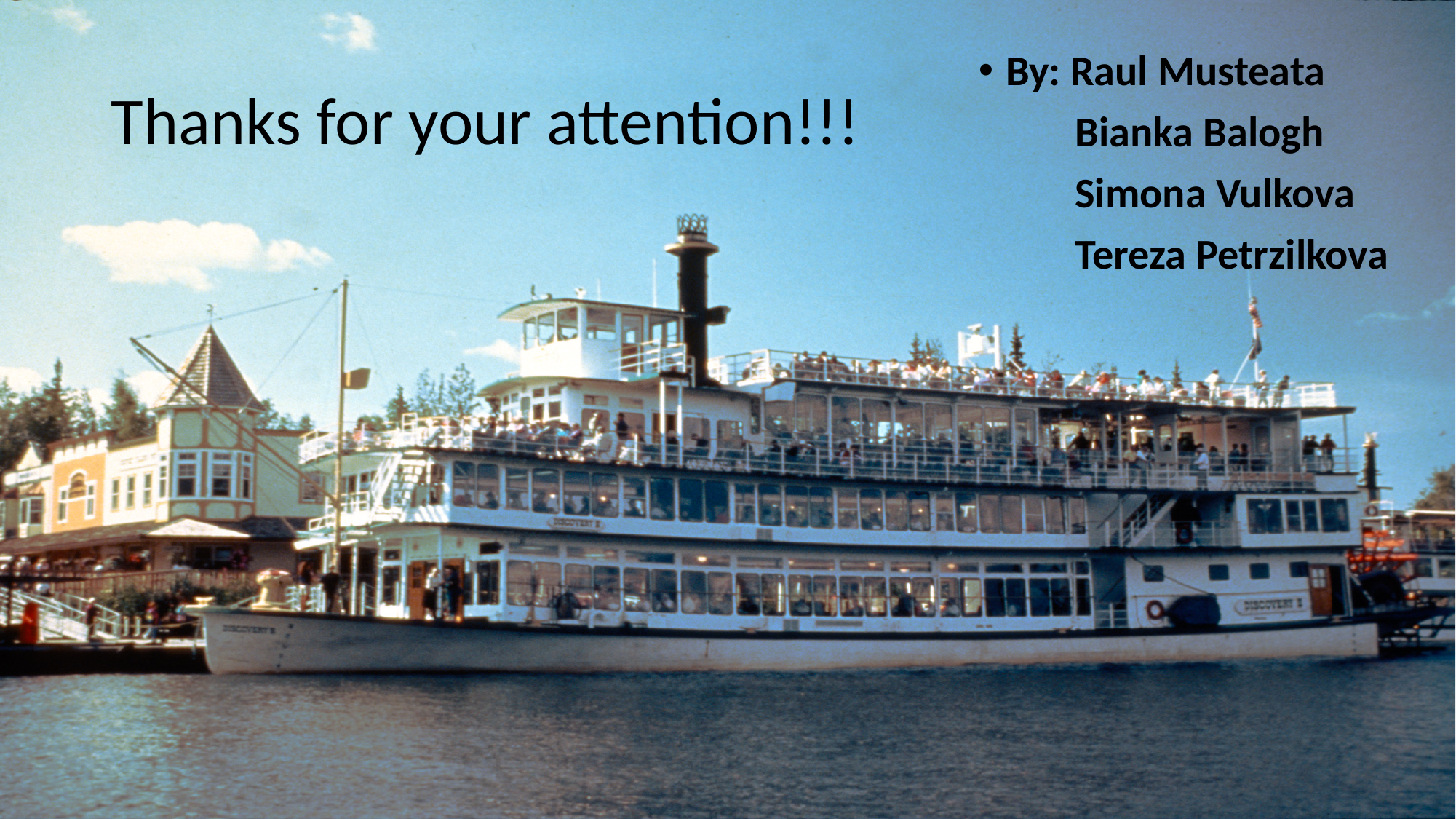

# Thanks for your attention!!!
By: Raul Musteata
          Bianka Balogh
          Simona Vulkova
          Tereza Petrzilkova